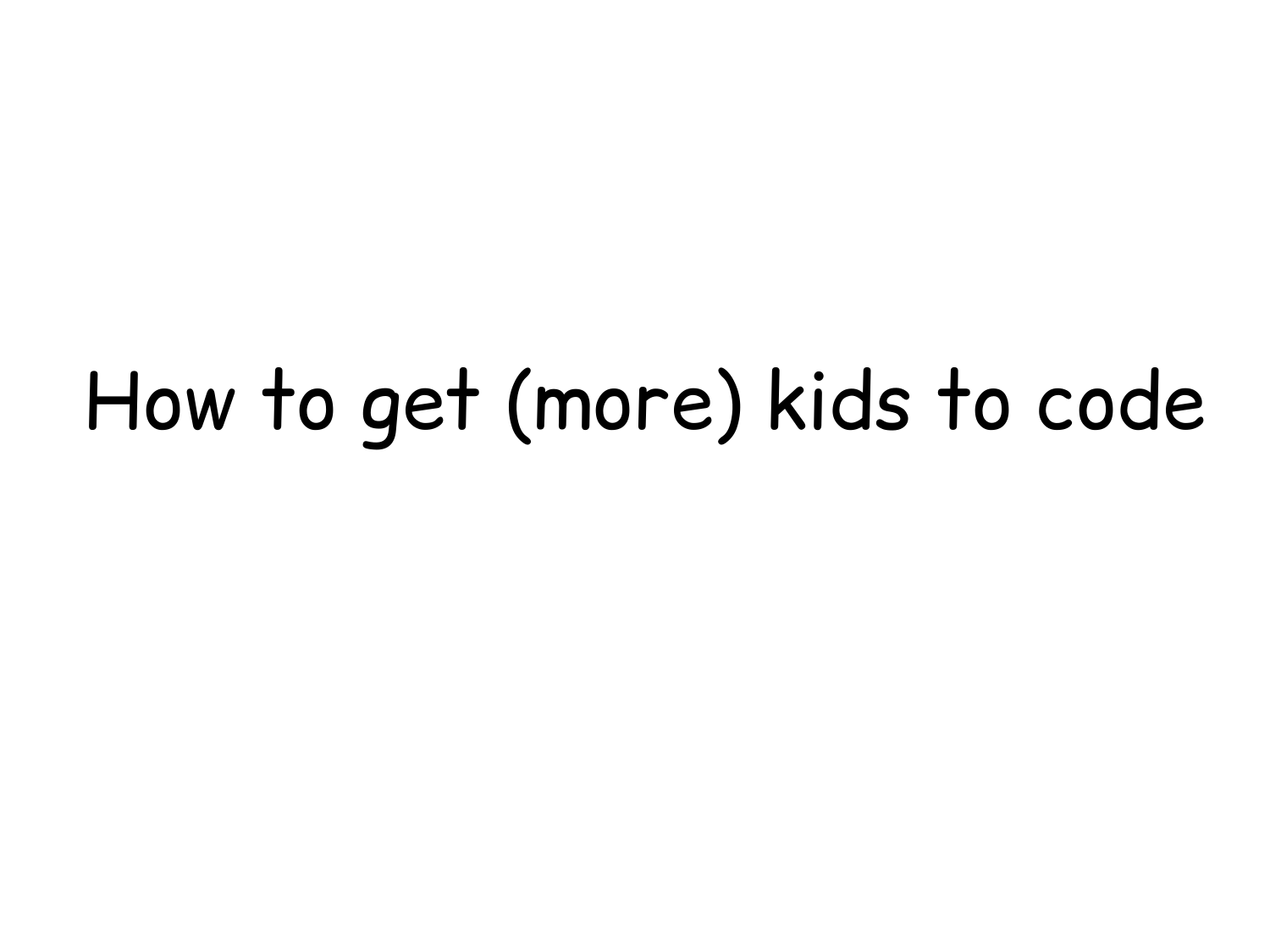

# How to get (more) kids to code